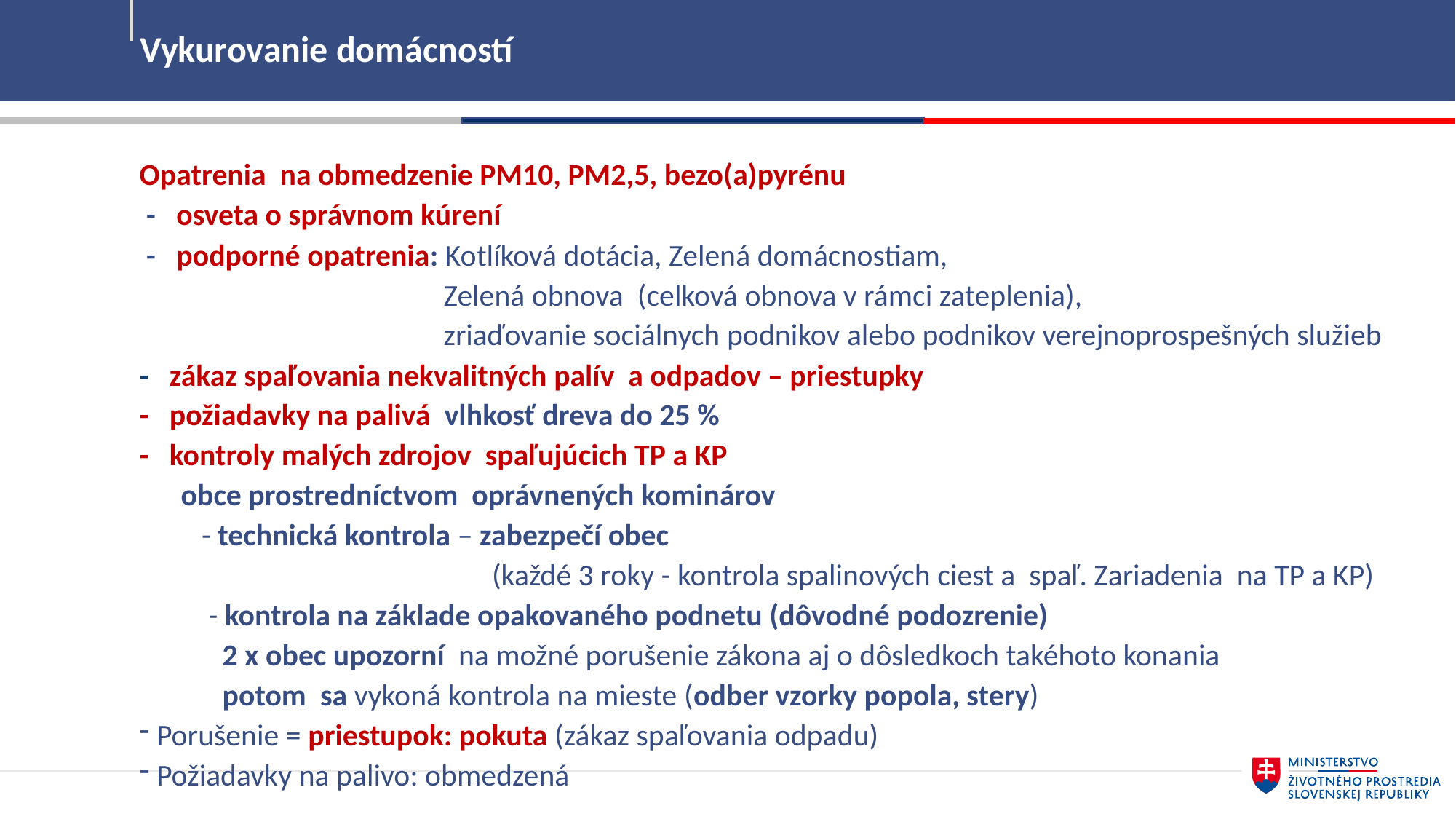

Vykurovanie domácností

11

Opatrenia  na obmedzenie PM10, PM2,5, bezo(a)pyrénu
 -   osveta o správnom kúrení
 -   podporné opatrenia: Kotlíková dotácia, Zelená domácnostiam,
                                            Zelená obnova  (celková obnova v rámci zateplenia),
                                            zriaďovanie sociálnych podnikov alebo podnikov verejnoprospešných služieb
-   zákaz spaľovania nekvalitných palív  a odpadov – priestupky
-   požiadavky na palivá  vlhkosť dreva do 25 %
-   kontroly malých zdrojov  spaľujúcich TP a KP
      obce prostredníctvom  oprávnených kominárov
         - technická kontrola – zabezpečí obec
                                                   (každé 3 roky - kontrola spalinových ciest a  spaľ. Zariadenia  na TP a KP)
          - kontrola na základe opakovaného podnetu (dôvodné podozrenie)
            2 x obec upozorní  na možné porušenie zákona aj o dôsledkoch takéhoto konania
            potom  sa vykoná kontrola na mieste (odber vzorky popola, stery)
 Porušenie = priestupok: pokuta (zákaz spaľovania odpadu)
 Požiadavky na palivo: obmedzená